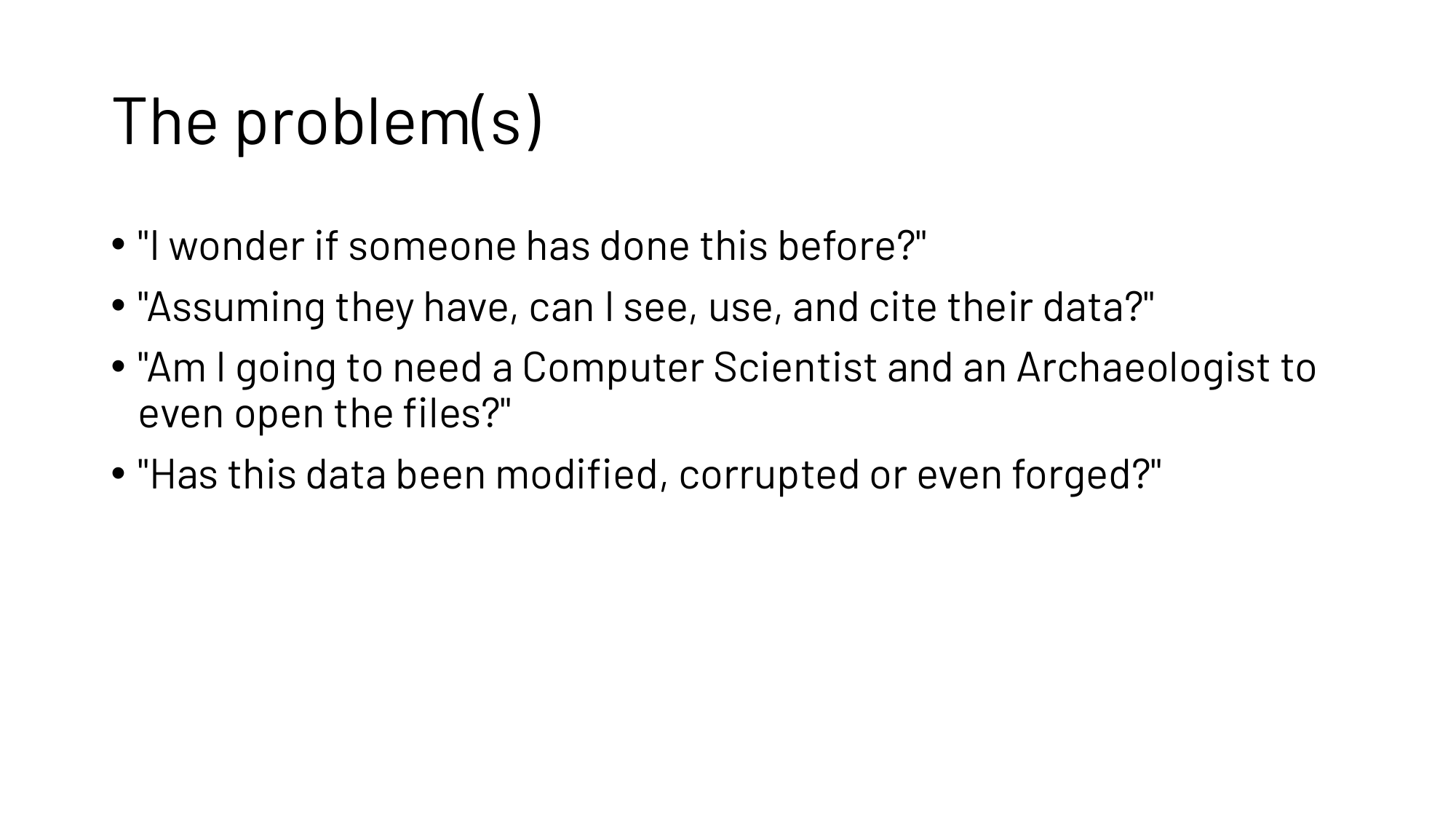

# The problem(s)
"I wonder if someone has done this before?"
"Assuming they have, can I see, use, and cite their data?"
"Am I going to need a Computer Scientist and an Archaeologist to even open the files?"
"Has this data been modified, corrupted or even forged?"